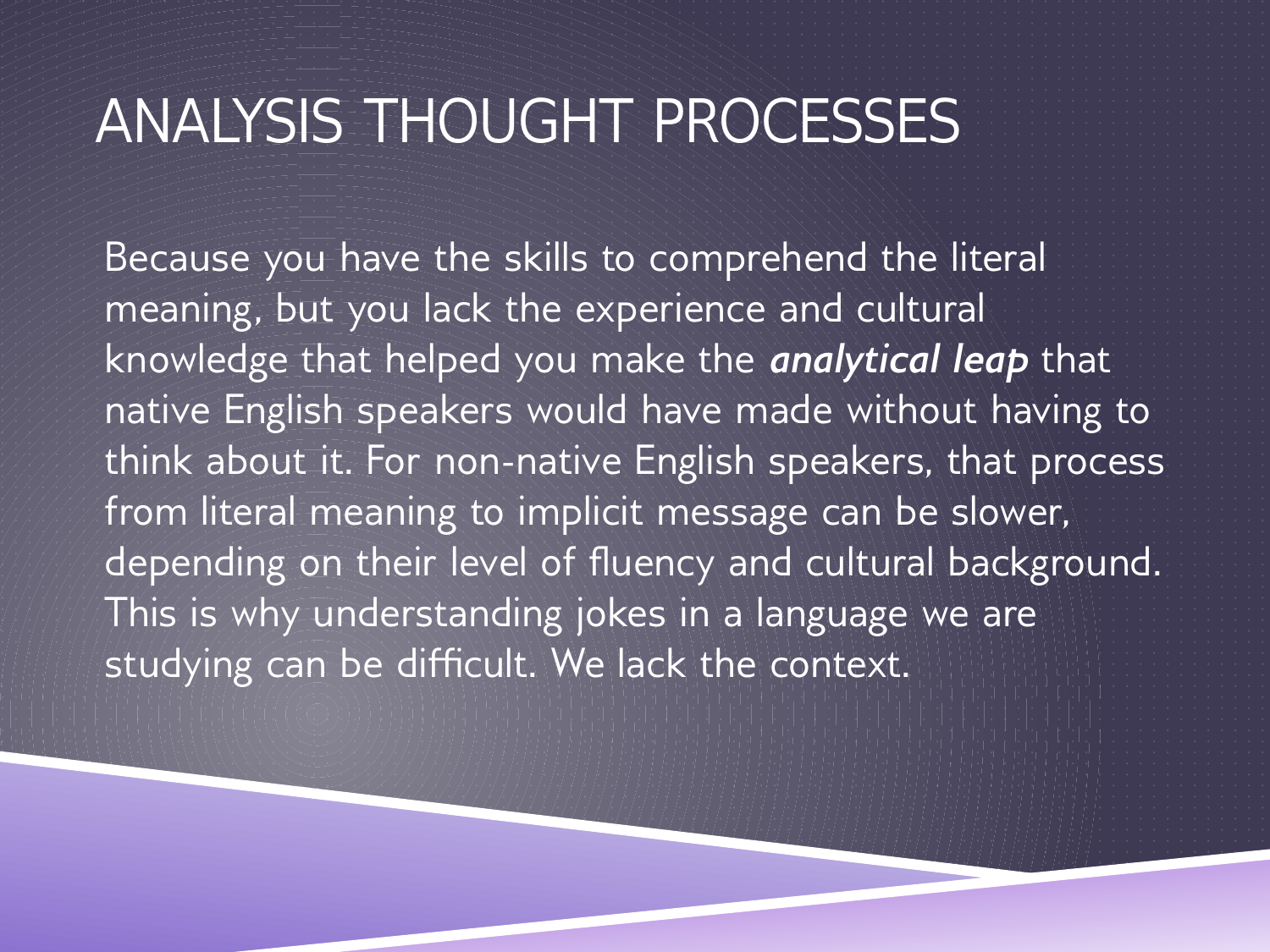

# ANALYSIS THOUGHT PROCESSES
Because you have the skills to comprehend the literal meaning, but you lack the experience and cultural knowledge that helped you make the analytical leap that native English speakers would have made without having to think about it. For non-native English speakers, that process from literal meaning to implicit message can be slower, depending on their level of fluency and cultural background. This is why understanding jokes in a language we are studying can be difficult. We lack the context.